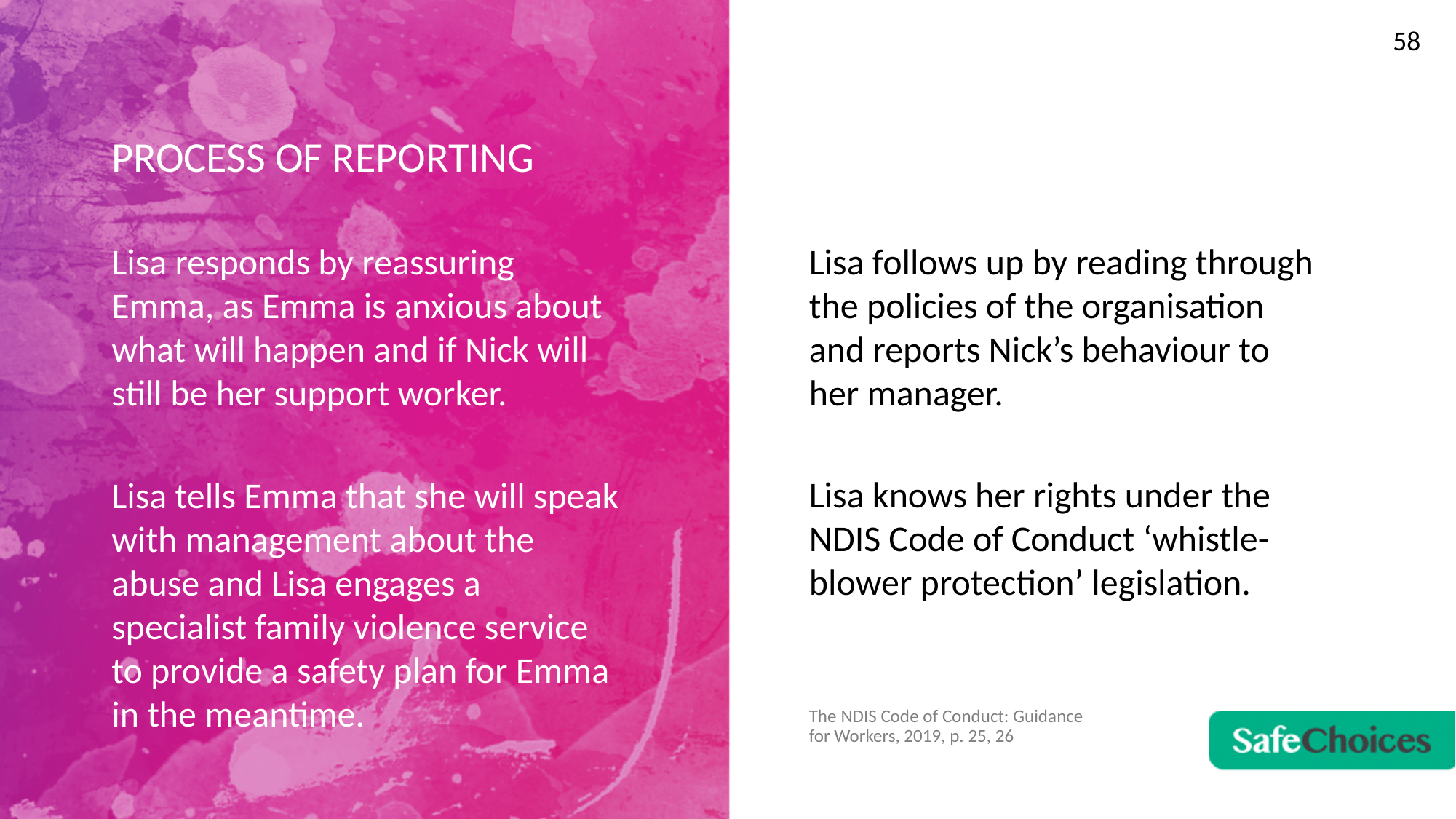

58
# PROCESS OF REPORTING
Lisa responds by reassuring Emma, as Emma is anxious about what will happen and if Nick will still be her support worker.
Lisa follows up by reading through the policies of the organisation and reports Nick’s behaviour to her manager.
Lisa tells Emma that she will speak with management about the abuse and Lisa engages a specialist family violence service to provide a safety plan for Emma in the meantime.
Lisa knows her rights under the NDIS Code of Conduct ‘whistle-blower protection’ legislation.
The NDIS Code of Conduct: Guidance for Workers, 2019, p. 25, 26